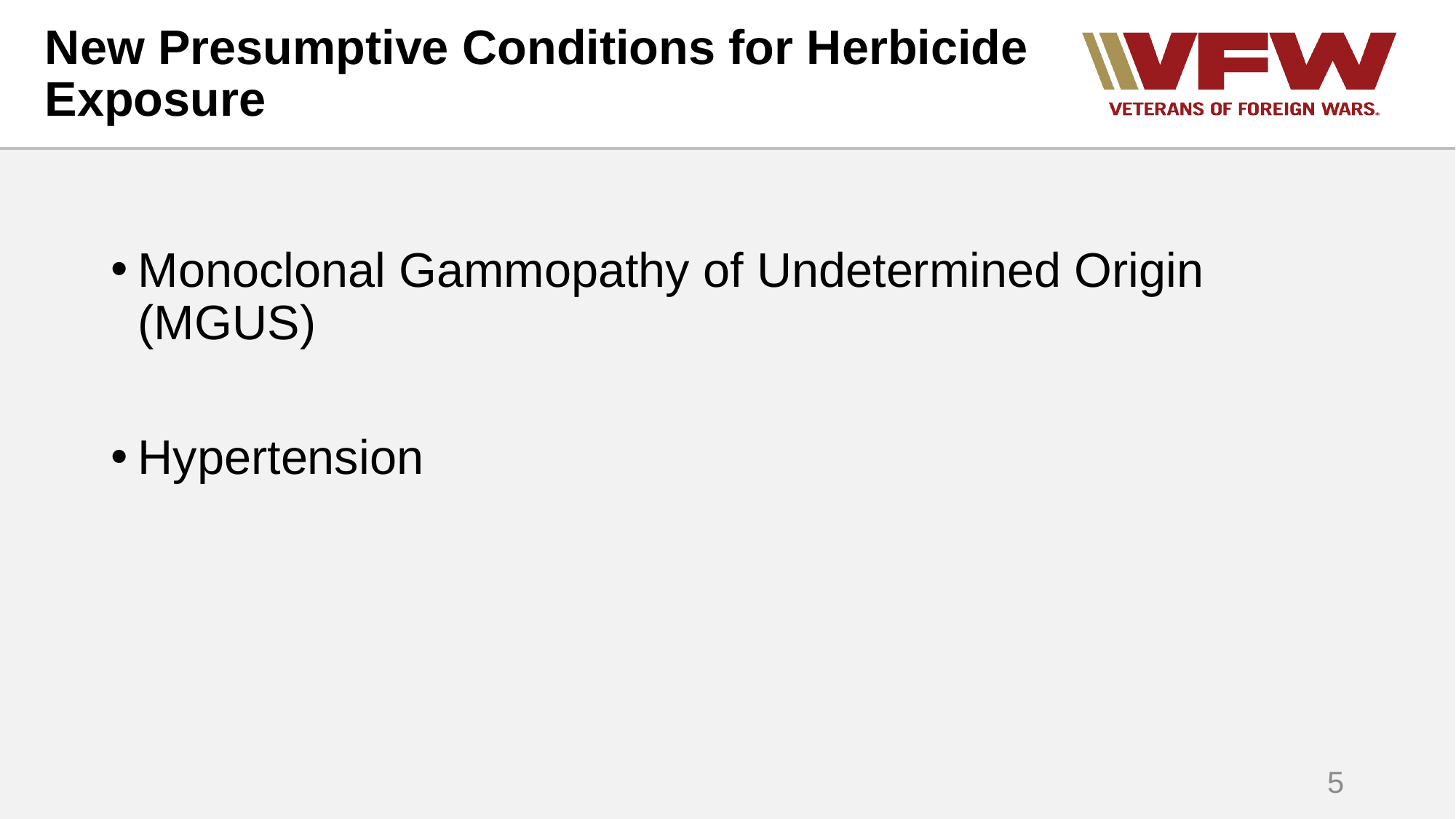

# New Presumptive Conditions for Herbicide Exposure

Monoclonal Gammopathy of Undetermined Origin (MGUS)

Hypertension
5